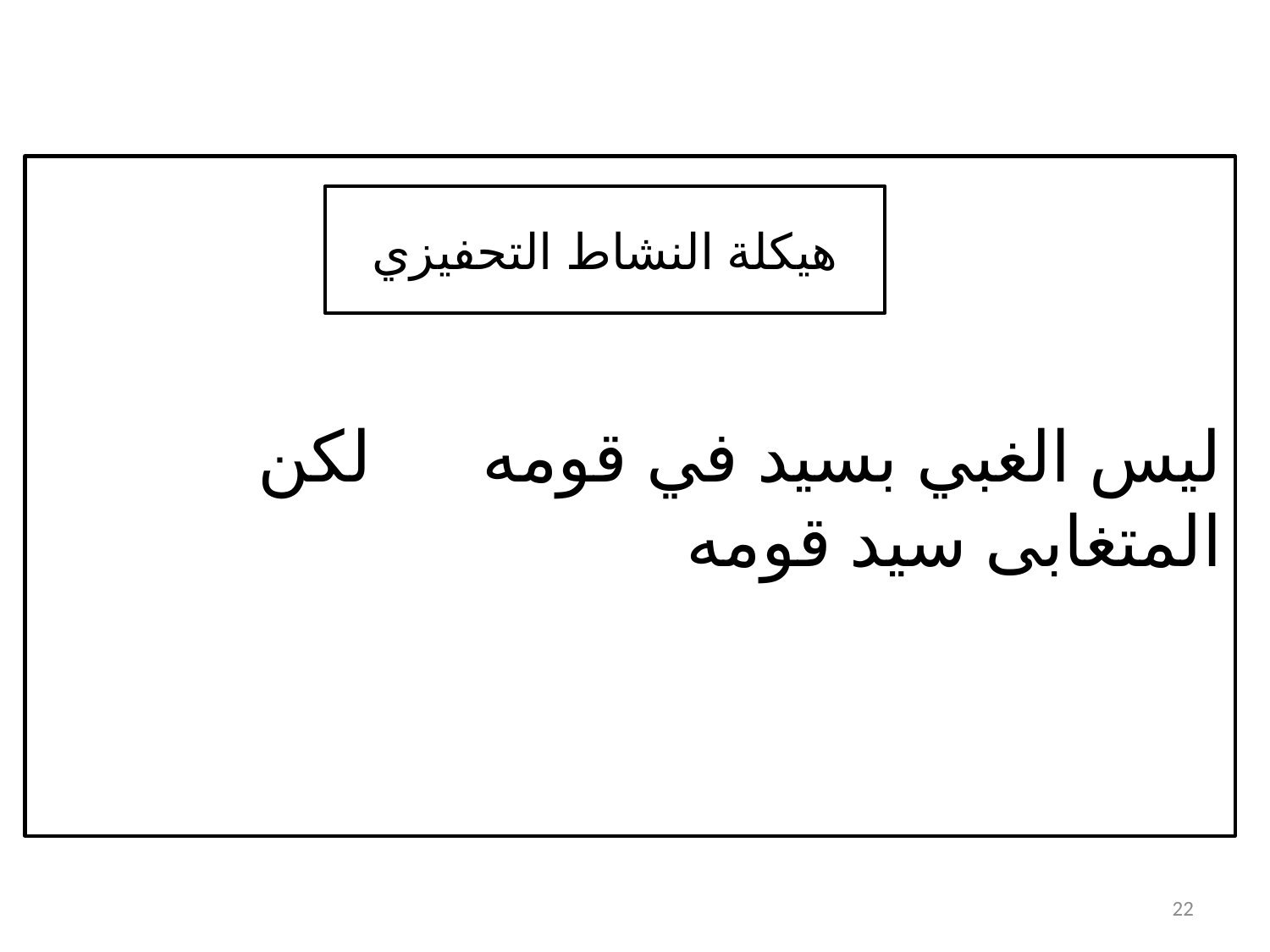

ليس الغبي بسيد في قومه      لكن المتغابى سيد قومه
هيكلة النشاط التحفيزي
22